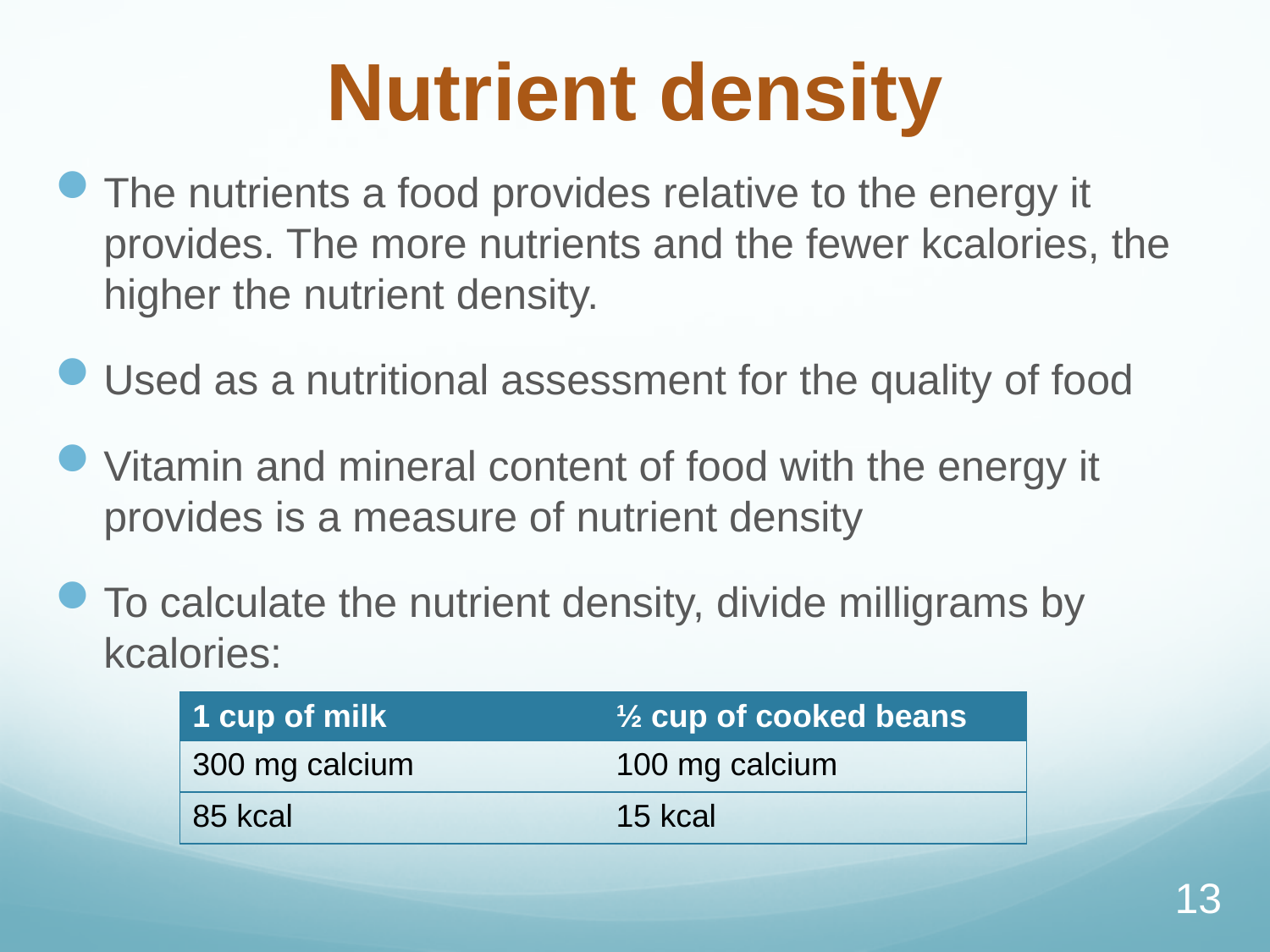

# Nutrient density
The nutrients a food provides relative to the energy it provides. The more nutrients and the fewer kcalories, the higher the nutrient density.
Used as a nutritional assessment for the quality of food
Vitamin and mineral content of food with the energy it provides is a measure of nutrient density
To calculate the nutrient density, divide milligrams by kcalories:

| 1 cup of milk | ½ cup of cooked beans |
| --- | --- |
| 300 mg calcium | 100 mg calcium |
| 85 kcal | 15 kcal |
13